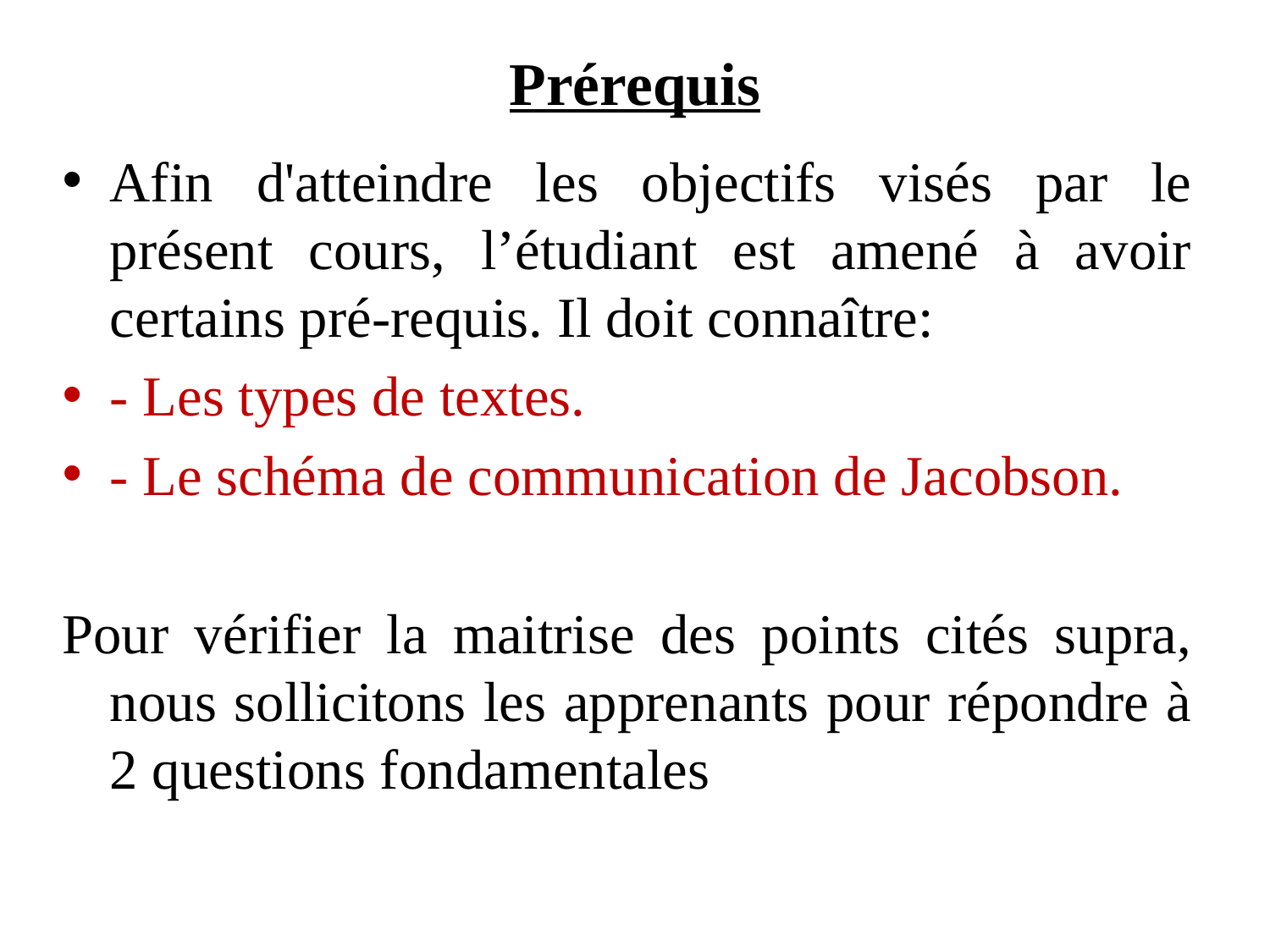

# Prérequis
Afin d'atteindre les objectifs visés par le présent cours, l’étudiant est amené à avoir certains pré-requis. Il doit connaître:
- Les types de textes.
- Le schéma de communication de Jacobson.

Pour vérifier la maitrise des points cités supra, nous sollicitons les apprenants pour répondre à 2 questions fondamentales